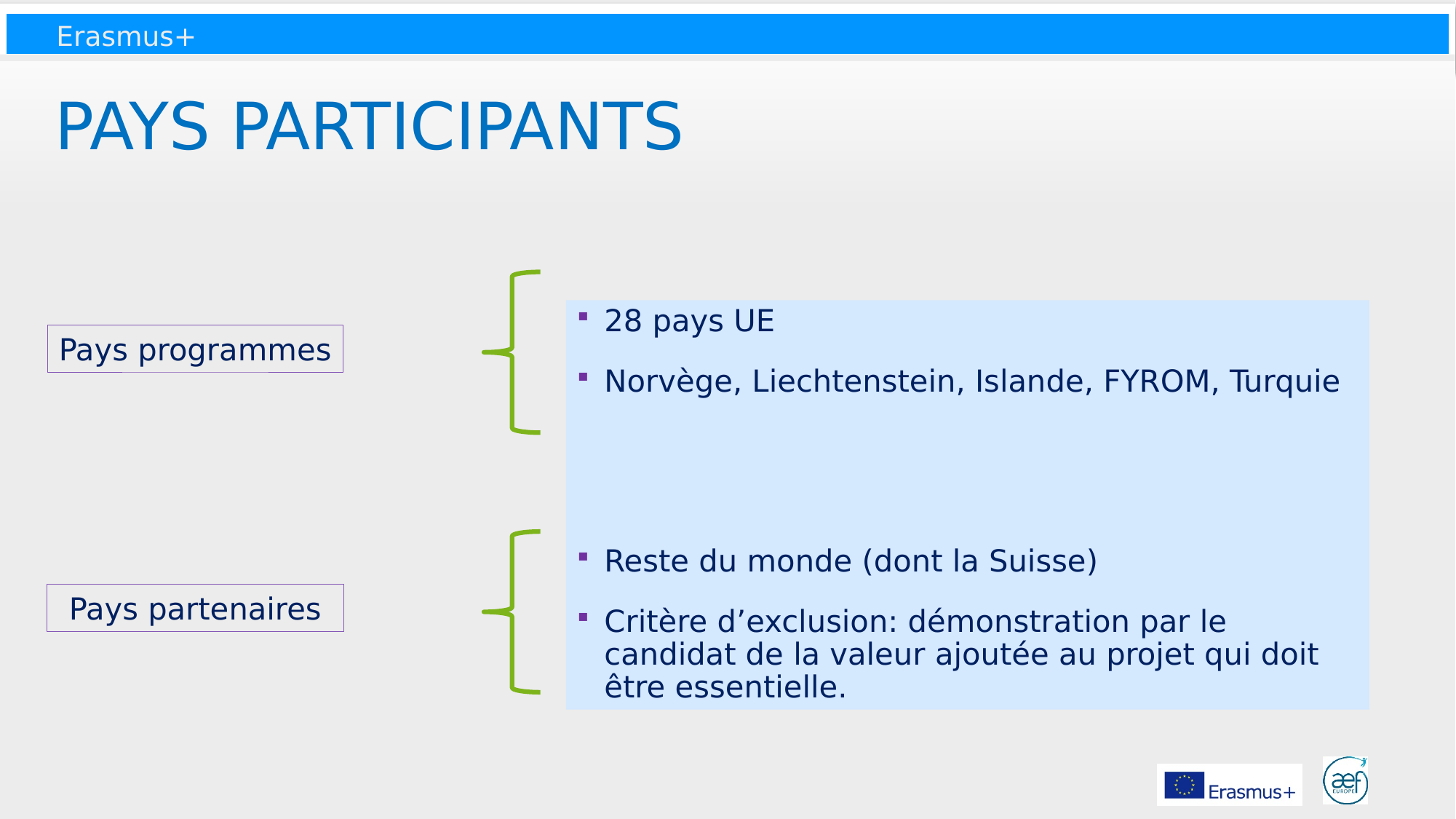

Pays participants

28 pays UE
Norvège, Liechtenstein, Islande, FYROM, Turquie

Reste du monde (dont la Suisse)
Critère d’exclusion: démonstration par le candidat de la valeur ajoutée au projet qui doit être essentielle.
Pays programmes

Pays partenaires